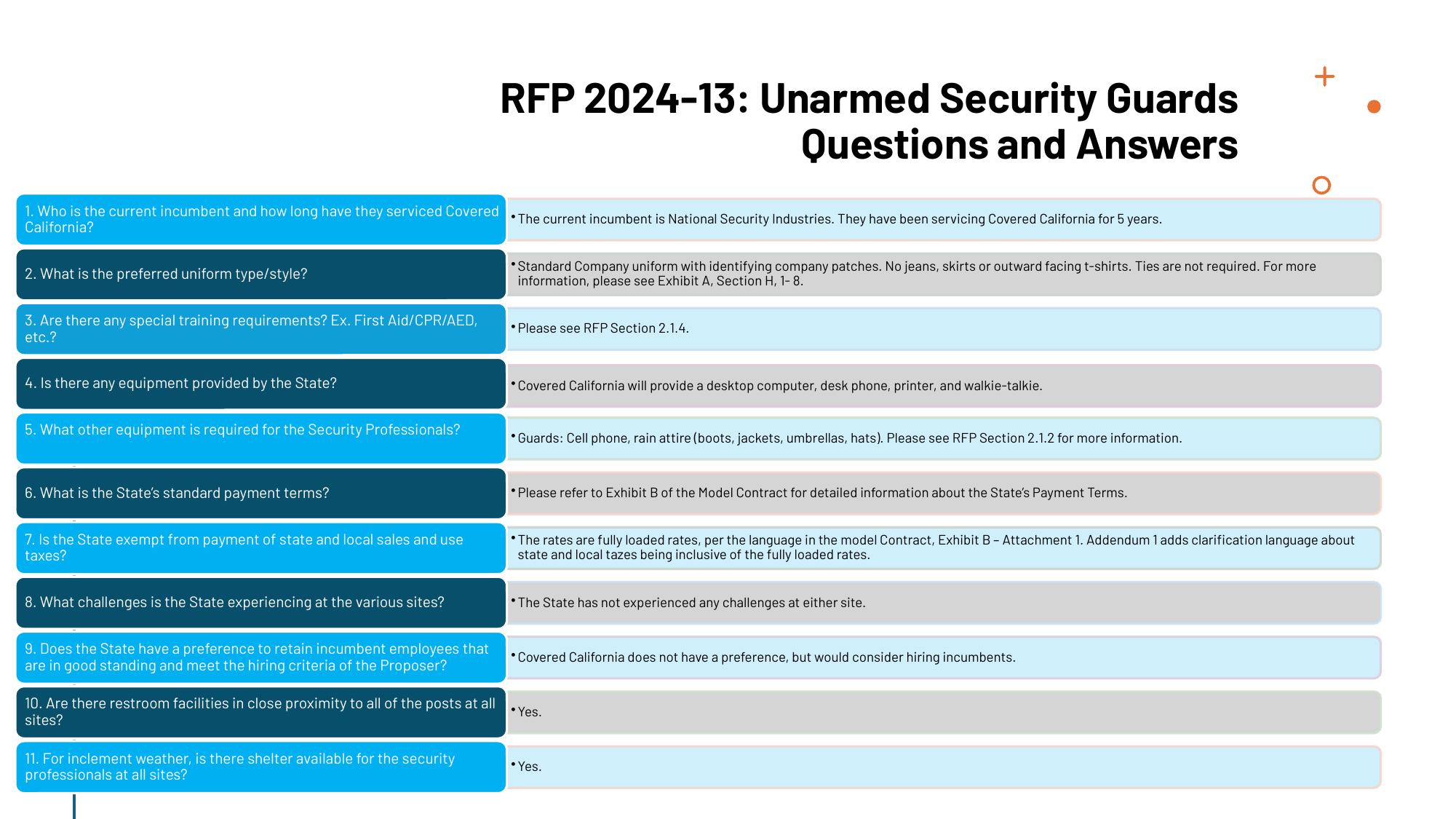

RFP 2024-13: Unarmed Security Guards
# RFP 2024-13: Unarmed Security Guards Questions and Answers

The current incumbent is National Security Industries. They have been servicing Covered California for 5 years.
1. Who is the current incumbent and how long have they serviced Covered California?
Standard Company uniform with identifying company patches. No jeans, skirts or outward facing t-shirts. Ties are not required. For more information, please see Exhibit A, Section H, 1- 8.
2. What is the preferred uniform type/style?
Please see RFP Section 2.1.4.
3. Are there any special training requirements? Ex. First Aid/CPR/AED, etc.?
Covered California will provide a desktop computer, desk phone, printer, and walkie-talkie.
4. Is there any equipment provided by the State?
Guards: Cell phone, rain attire (boots, jackets, umbrellas, hats). Please see RFP Section 2.1.2 for more information.
5. What other equipment is required for the Security Professionals?
Please refer to Exhibit B of the Model Contract for detailed information about the State’s Payment Terms.
6. What is the State’s standard payment terms?
The rates are fully loaded rates, per the language in the model Contract, Exhibit B – Attachment 1. Addendum 1 adds clarification language about state and local tazes being inclusive of the fully loaded rates.
7. Is the State exempt from payment of state and local sales and use taxes?
The State has not experienced any challenges at either site.
8. What challenges is the State experiencing at the various sites?
Covered California does not have a preference, but would consider hiring incumbents.
9. Does the State have a preference to retain incumbent employees that are in good standing and meet the hiring criteria of the Proposer?
Yes.
10. Are there restroom facilities in close proximity to all of the posts at all sites?
Yes.
11. For inclement weather, is there shelter available for the security professionals at all sites?